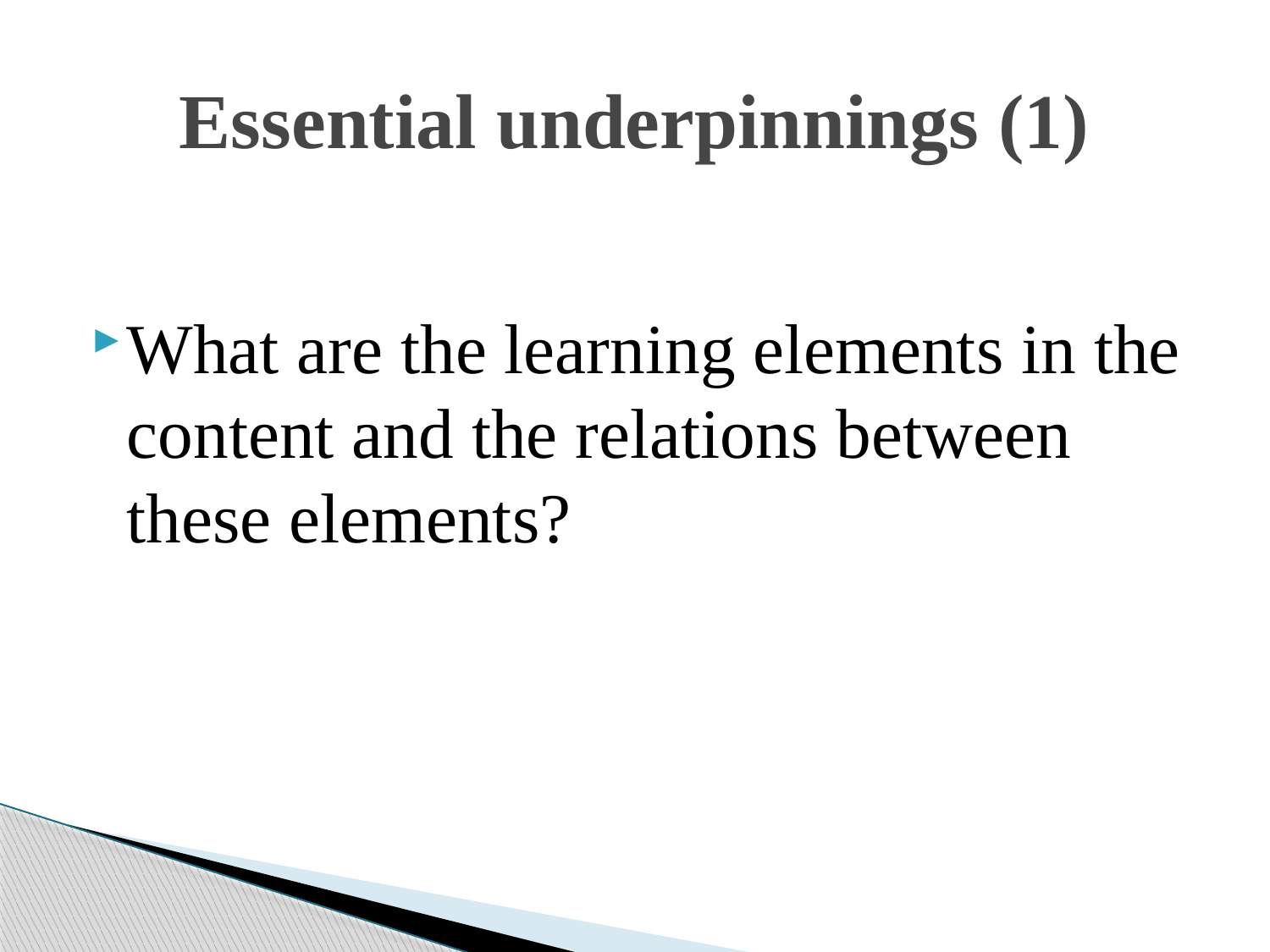

# Essential underpinnings (1)

What are the learning elements in the content and the relations between these elements?